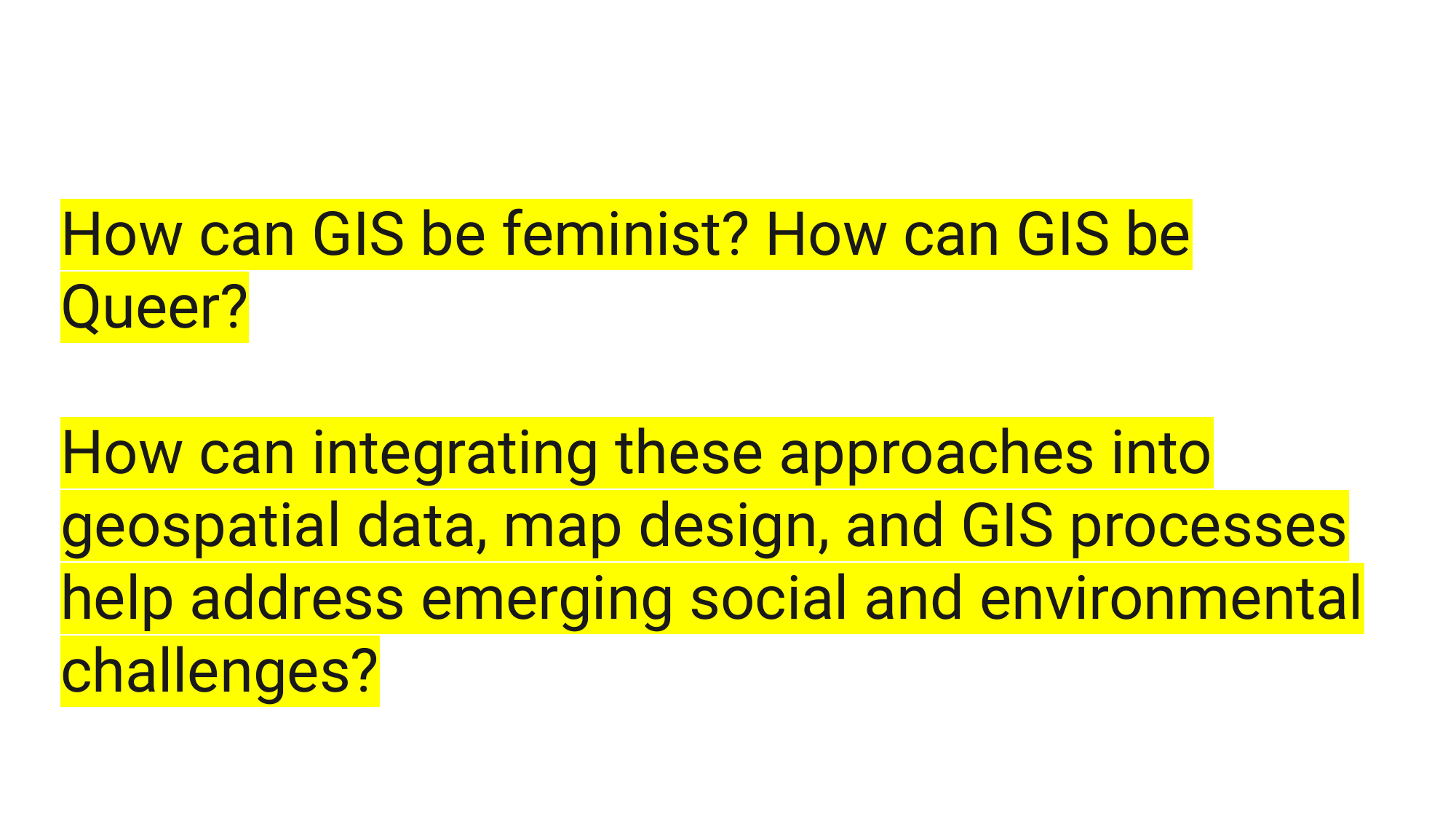

#
How can GIS be feminist? How can GIS be Queer?

How can integrating these approaches into geospatial data, map design, and GIS processes help address emerging social and environmental challenges?